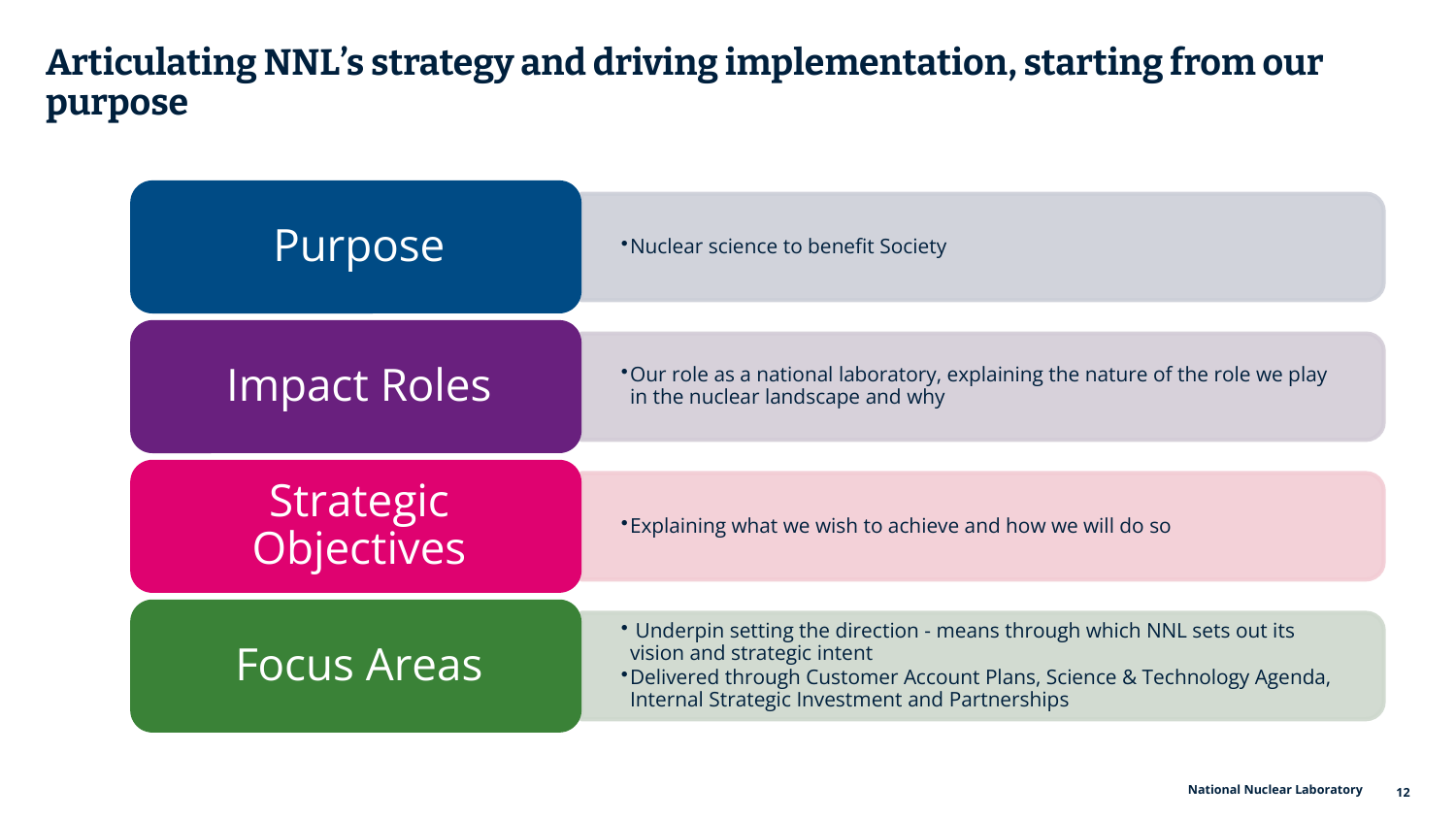

# Articulating NNL’s strategy and driving implementation, starting from our purpose
Nuclear science to benefit Society
Purpose
Our role as a national laboratory, explaining the nature of the role we play in the nuclear landscape and why
Impact Roles
Explaining what we wish to achieve and how we will do so
Strategic Objectives
 Underpin setting the direction - means through which NNL sets out its vision and strategic intent
Delivered through Customer Account Plans, Science & Technology Agenda, Internal Strategic Investment and Partnerships
Focus Areas